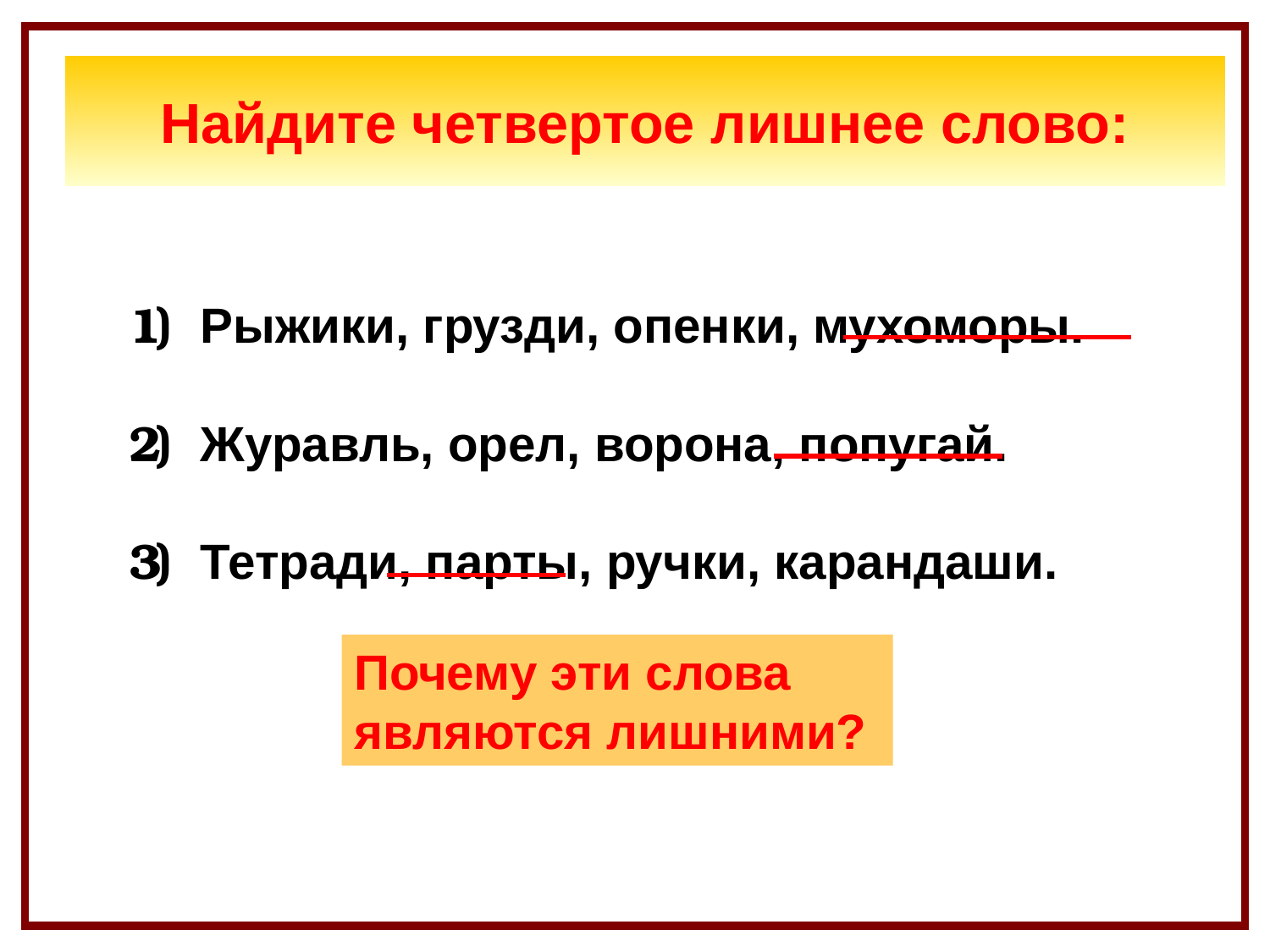

Найдите четвертое лишнее слово:

Рыжики, грузди, опенки, мухоморы.
Журавль, орел, ворона, попугай.
Тетради, парты, ручки, карандаши.
Почему эти слова
являются лишними?